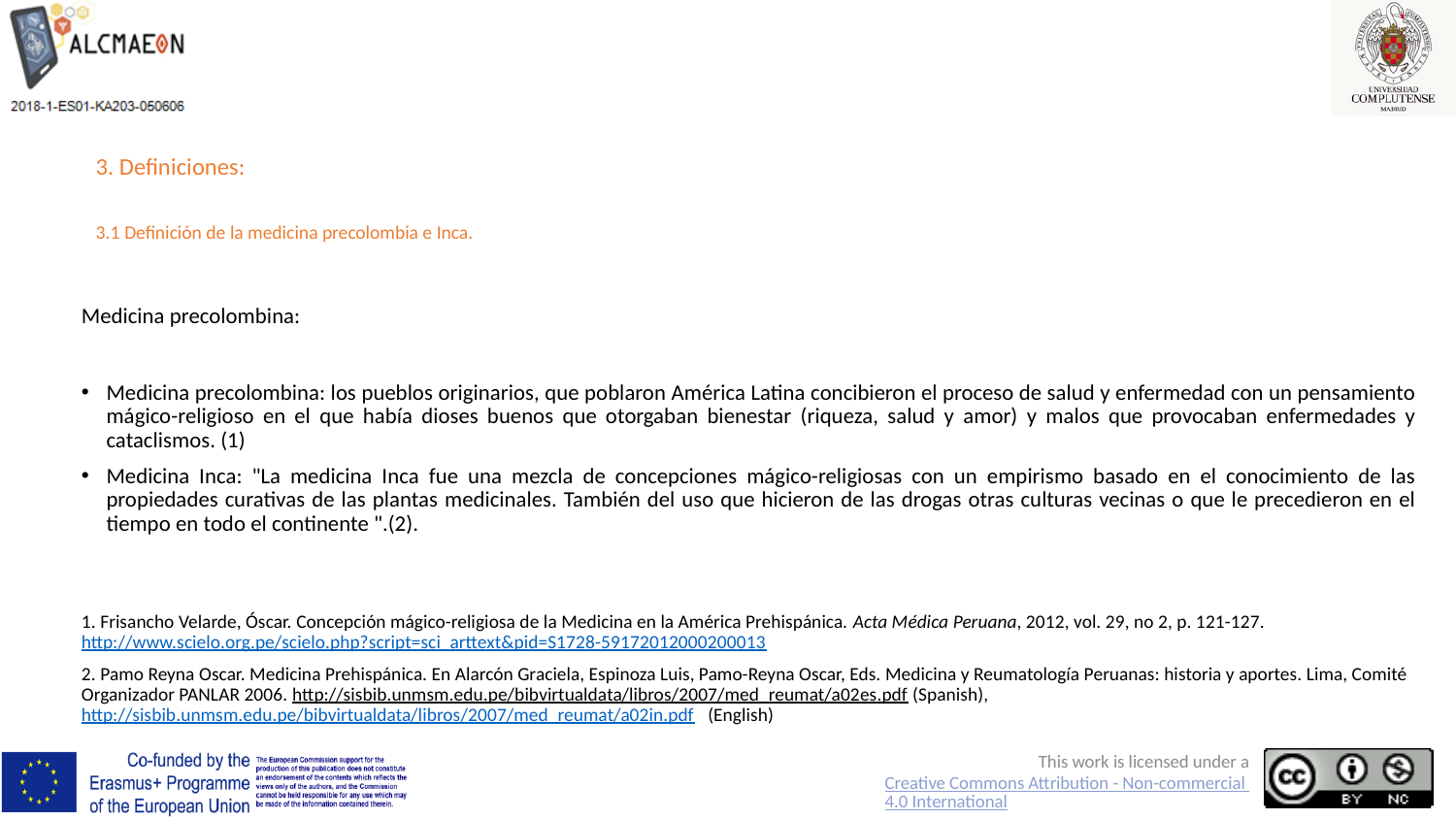

# 3. Definiciones: 3.1 Definición de la medicina precolombia e Inca.
Medicina precolombina:

Medicina precolombina: los pueblos originarios, que poblaron América Latina concibieron el proceso de salud y enfermedad con un pensamiento mágico-religioso en el que había dioses buenos que otorgaban bienestar (riqueza, salud y amor) y malos que provocaban enfermedades y cataclismos. (1)
Medicina Inca: "La medicina Inca fue una mezcla de concepciones mágico-religiosas con un empirismo basado en el conocimiento de las propiedades curativas de las plantas medicinales. También del uso que hicieron de las drogas otras culturas vecinas o que le precedieron en el tiempo en todo el continente ".(2).

1. Frisancho Velarde, Óscar. Concepción mágico-religiosa de la Medicina en la América Prehispánica. Acta Médica Peruana, 2012, vol. 29, no 2, p. 121-127. http://www.scielo.org.pe/scielo.php?script=sci_arttext&pid=S1728-59172012000200013
2. Pamo Reyna Oscar. Medicina Prehispánica. En Alarcón Graciela, Espinoza Luis, Pamo-Reyna Oscar, Eds. Medicina y Reumatología Peruanas: historia y aportes. Lima, Comité Organizador PANLAR 2006. http://sisbib.unmsm.edu.pe/bibvirtualdata/libros/2007/med_reumat/a02es.pdf (Spanish), http://sisbib.unmsm.edu.pe/bibvirtualdata/libros/2007/med_reumat/a02in.pdf   (English)